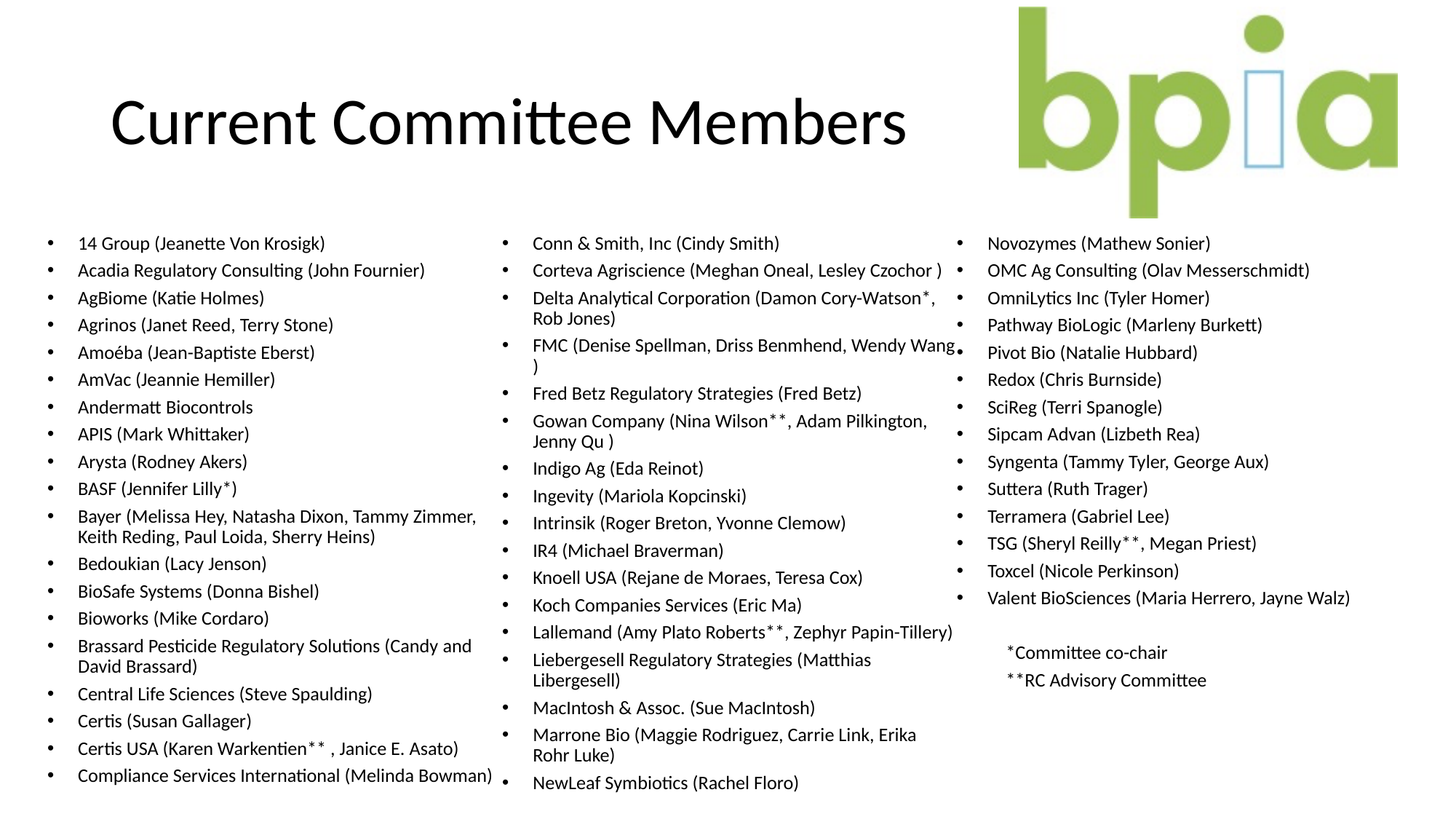

# Current Committee Members
14 Group (Jeanette Von Krosigk)
Acadia Regulatory Consulting (John Fournier)
AgBiome (Katie Holmes)
Agrinos (Janet Reed, Terry Stone)
Amoéba (Jean-Baptiste Eberst)
AmVac (Jeannie Hemiller)
Andermatt Biocontrols
APIS (Mark Whittaker)
Arysta (Rodney Akers)
BASF (Jennifer Lilly*)
Bayer (Melissa Hey, Natasha Dixon, Tammy Zimmer, Keith Reding, Paul Loida, Sherry Heins)
Bedoukian (Lacy Jenson)
BioSafe Systems (Donna Bishel)
Bioworks (Mike Cordaro)
Brassard Pesticide Regulatory Solutions (Candy and David Brassard)
Central Life Sciences (Steve Spaulding)
Certis (Susan Gallager)
Certis USA (Karen Warkentien** , Janice E. Asato)
Compliance Services International (Melinda Bowman)
Conn & Smith, Inc (Cindy Smith)
Corteva Agriscience (Meghan Oneal, Lesley Czochor )
Delta Analytical Corporation (Damon Cory-Watson*, Rob Jones)
FMC (Denise Spellman, Driss Benmhend, Wendy Wang )
Fred Betz Regulatory Strategies (Fred Betz)
Gowan Company (Nina Wilson**, Adam Pilkington, Jenny Qu )
Indigo Ag (Eda Reinot)
Ingevity (Mariola Kopcinski)
Intrinsik (Roger Breton, Yvonne Clemow)
IR4 (Michael Braverman)
Knoell USA (Rejane de Moraes, Teresa Cox)
Koch Companies Services (Eric Ma)
Lallemand (Amy Plato Roberts**, Zephyr Papin-Tillery)
Liebergesell Regulatory Strategies (Matthias Libergesell)
MacIntosh & Assoc. (Sue MacIntosh)
Marrone Bio (Maggie Rodriguez, Carrie Link, Erika Rohr Luke)
NewLeaf Symbiotics (Rachel Floro)
Novozymes (Mathew Sonier)
OMC Ag Consulting (Olav Messerschmidt)
OmniLytics Inc (Tyler Homer)
Pathway BioLogic (Marleny Burkett)
Pivot Bio (Natalie Hubbard)
Redox (Chris Burnside)
SciReg (Terri Spanogle)
Sipcam Advan (Lizbeth Rea)
Syngenta (Tammy Tyler, George Aux)
Suttera (Ruth Trager)
Terramera (Gabriel Lee)
TSG (Sheryl Reilly**, Megan Priest)
Toxcel (Nicole Perkinson)
Valent BioSciences (Maria Herrero, Jayne Walz)

	*Committee co-chair
	**RC Advisory Committee